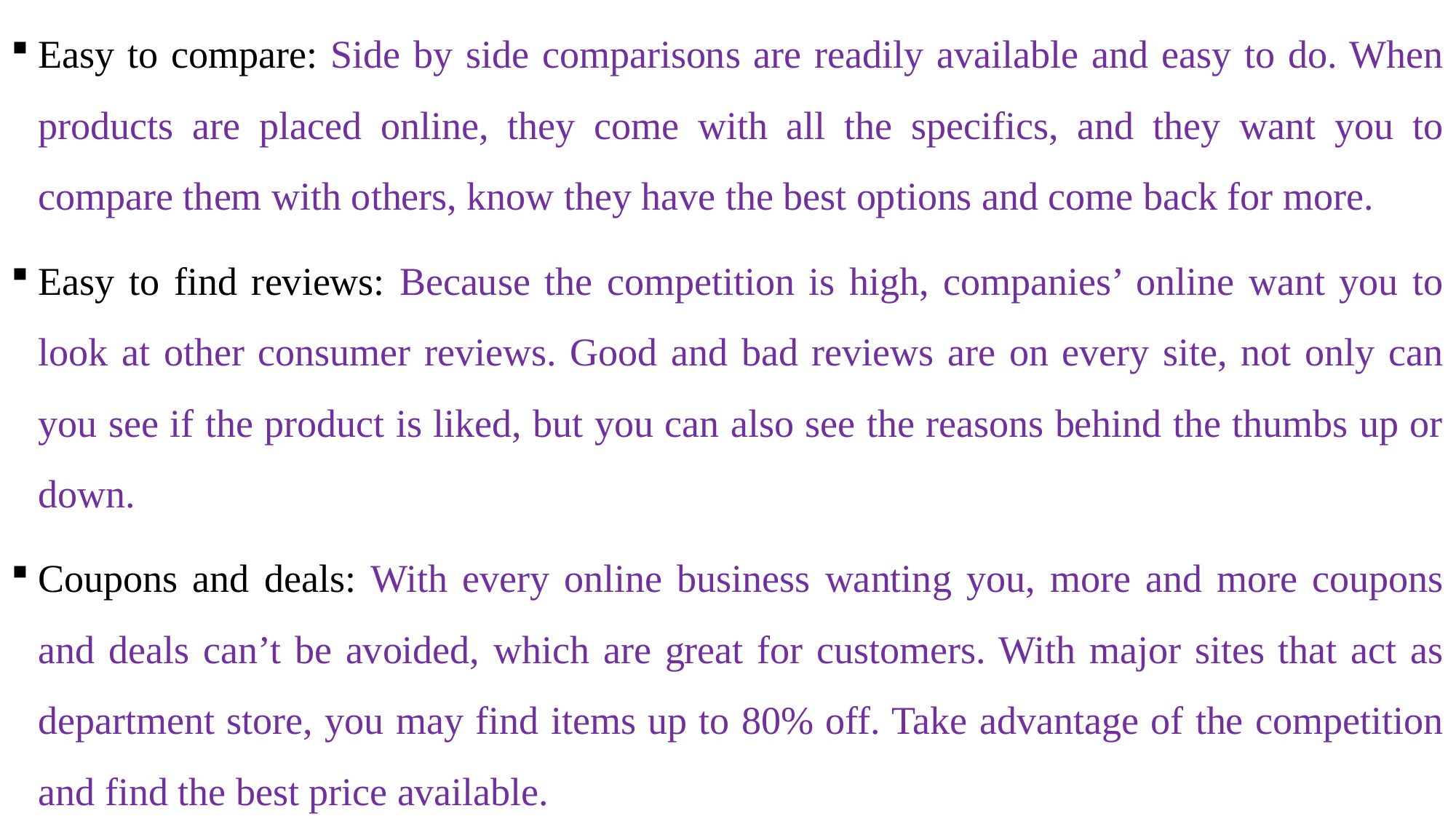

Easy to compare: Side by side comparisons are readily available and easy to do. When products are placed online, they come with all the specifics, and they want you to compare them with others, know they have the best options and come back for more.
Easy to find reviews: Because the competition is high, companies’ online want you to look at other consumer reviews. Good and bad reviews are on every site, not only can you see if the product is liked, but you can also see the reasons behind the thumbs up or down.
Coupons and deals: With every online business wanting you, more and more coupons and deals can’t be avoided, which are great for customers. With major sites that act as department store, you may find items up to 80% off. Take advantage of the competition and find the best price available.